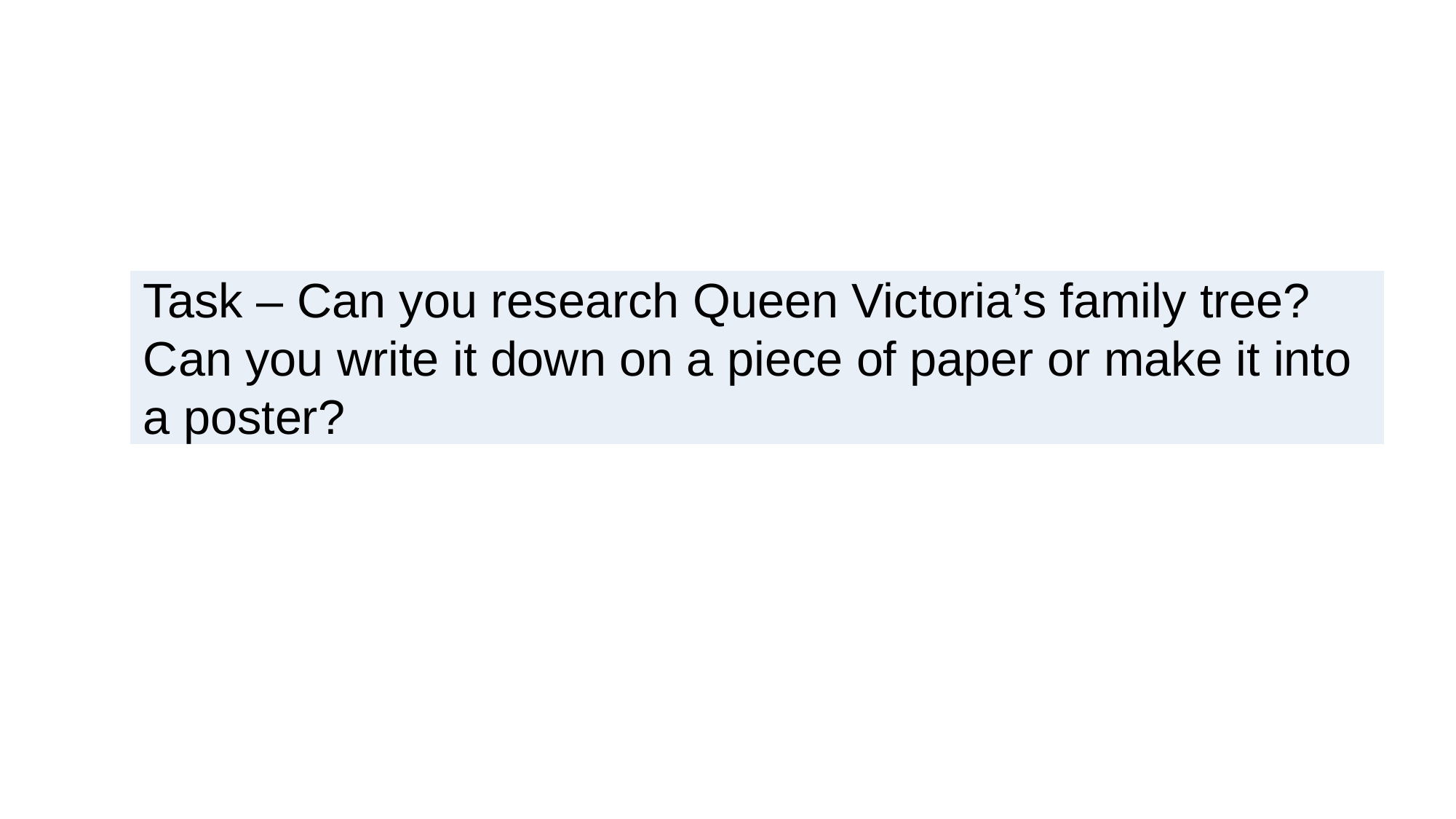

| Task – Can you research Queen Victoria’s family tree? Can you write it down on a piece of paper or make it into a poster? |
| --- |